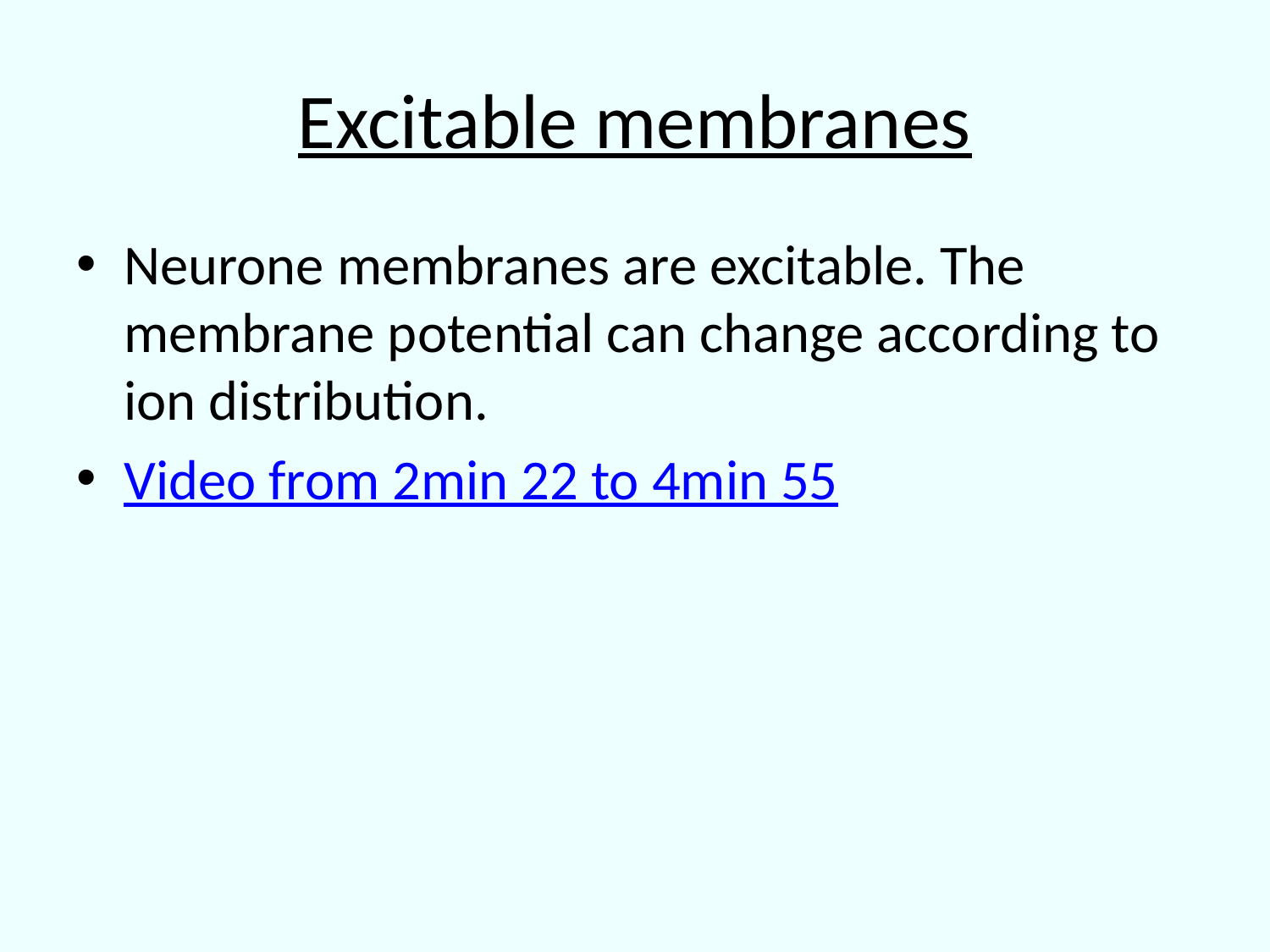

# Excitable membranes
Neurone membranes are excitable. The membrane potential can change according to ion distribution.
Video from 2min 22 to 4min 55